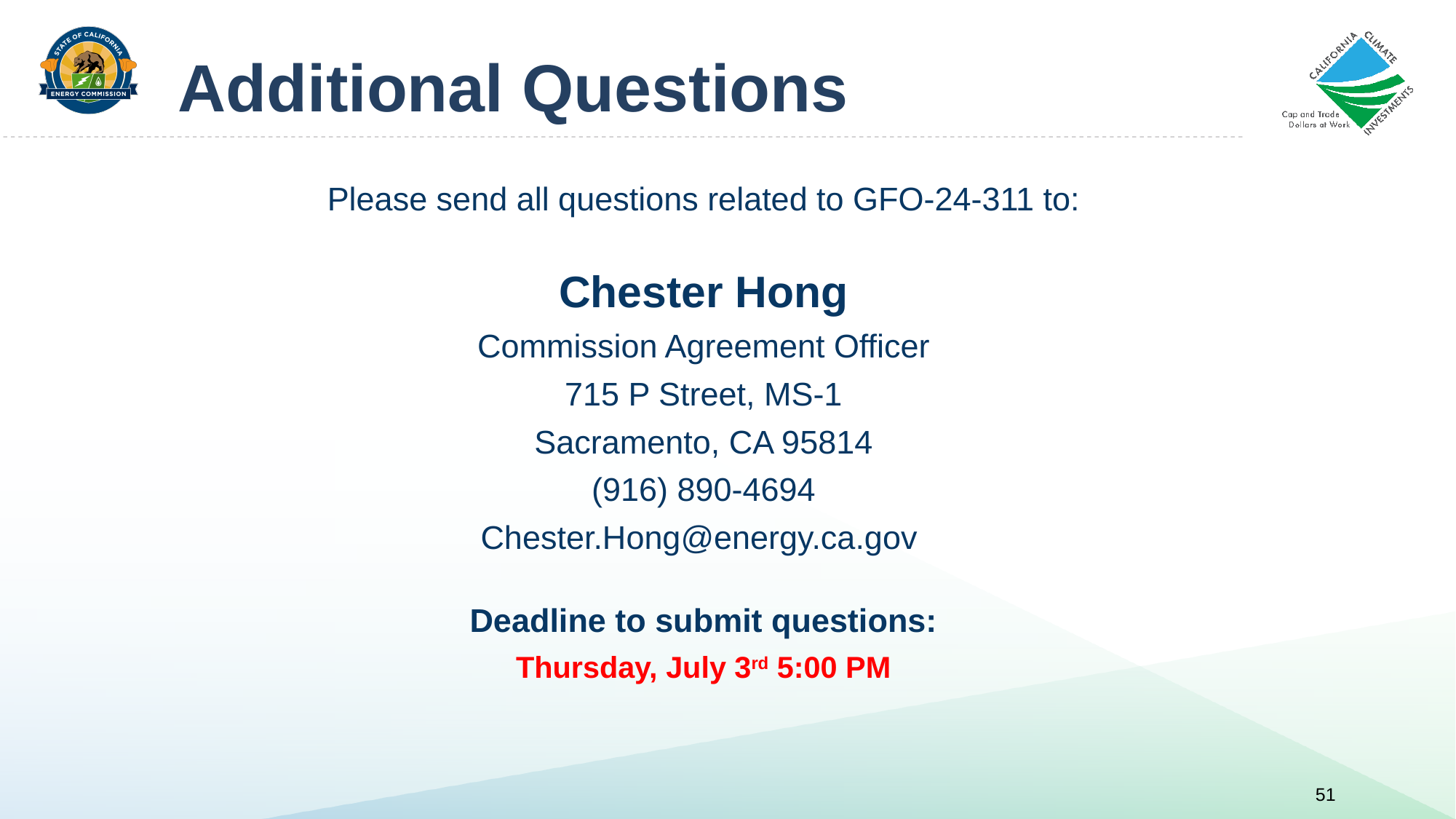

# Additional Questions
Please send all questions related to GFO-24-311 to:
Chester Hong
Commission Agreement Officer
715 P Street, MS-1
Sacramento, CA 95814
(916) 890-4694
Chester.Hong@energy.ca.gov
Deadline to submit questions:
Thursday, July 3rd 5:00 PM

51